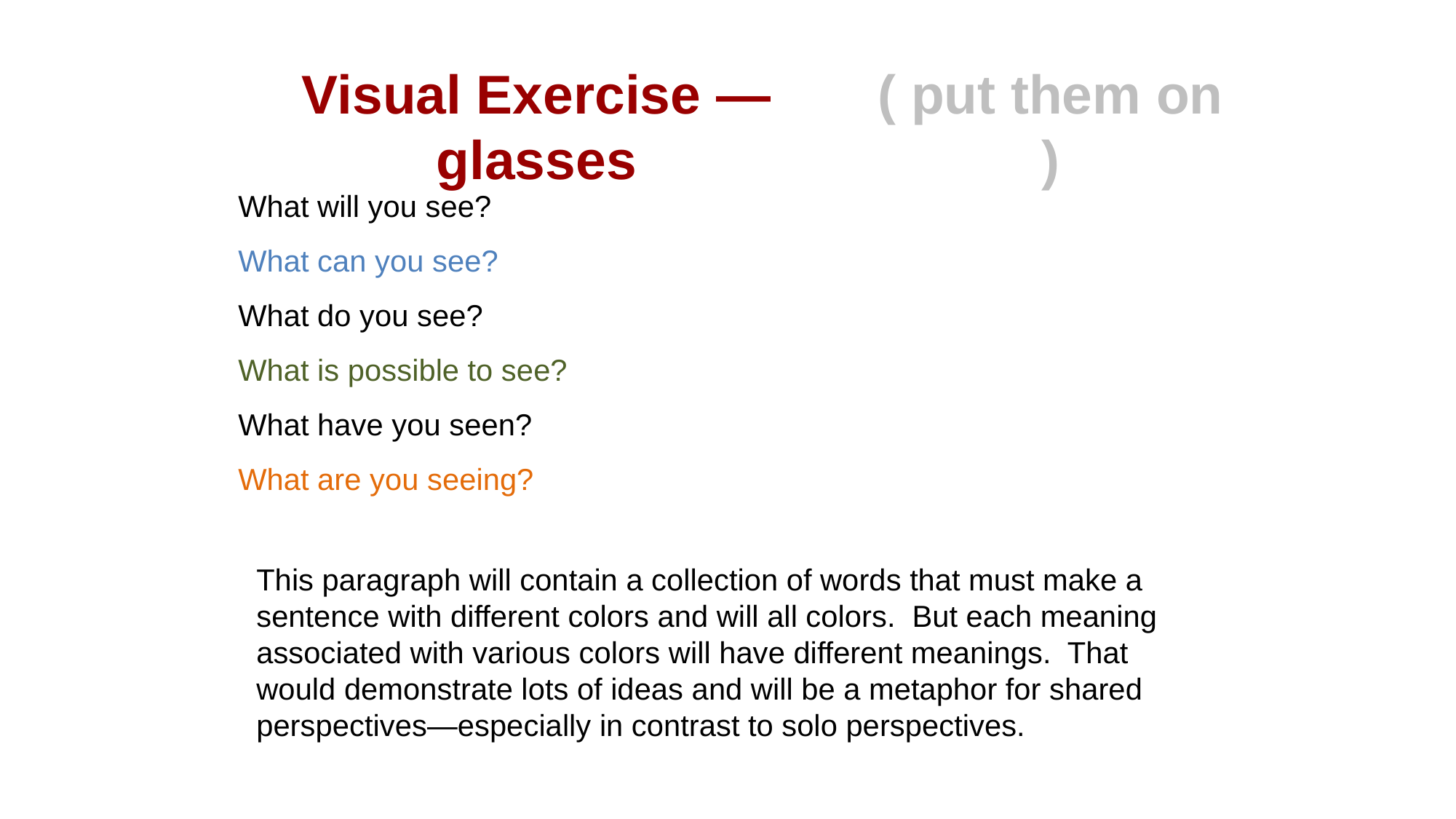

# Visual Exercise — glasses
( put them on )
What will you see?
What can you see?
What do you see?
What is possible to see?
What have you seen?
What are you seeing?
This paragraph will contain a collection of words that must make a sentence with different colors and will all colors.  But each meaning associated with various colors will have different meanings.  That would demonstrate lots of ideas and will be a metaphor for shared  perspectives—especially in contrast to solo perspectives.